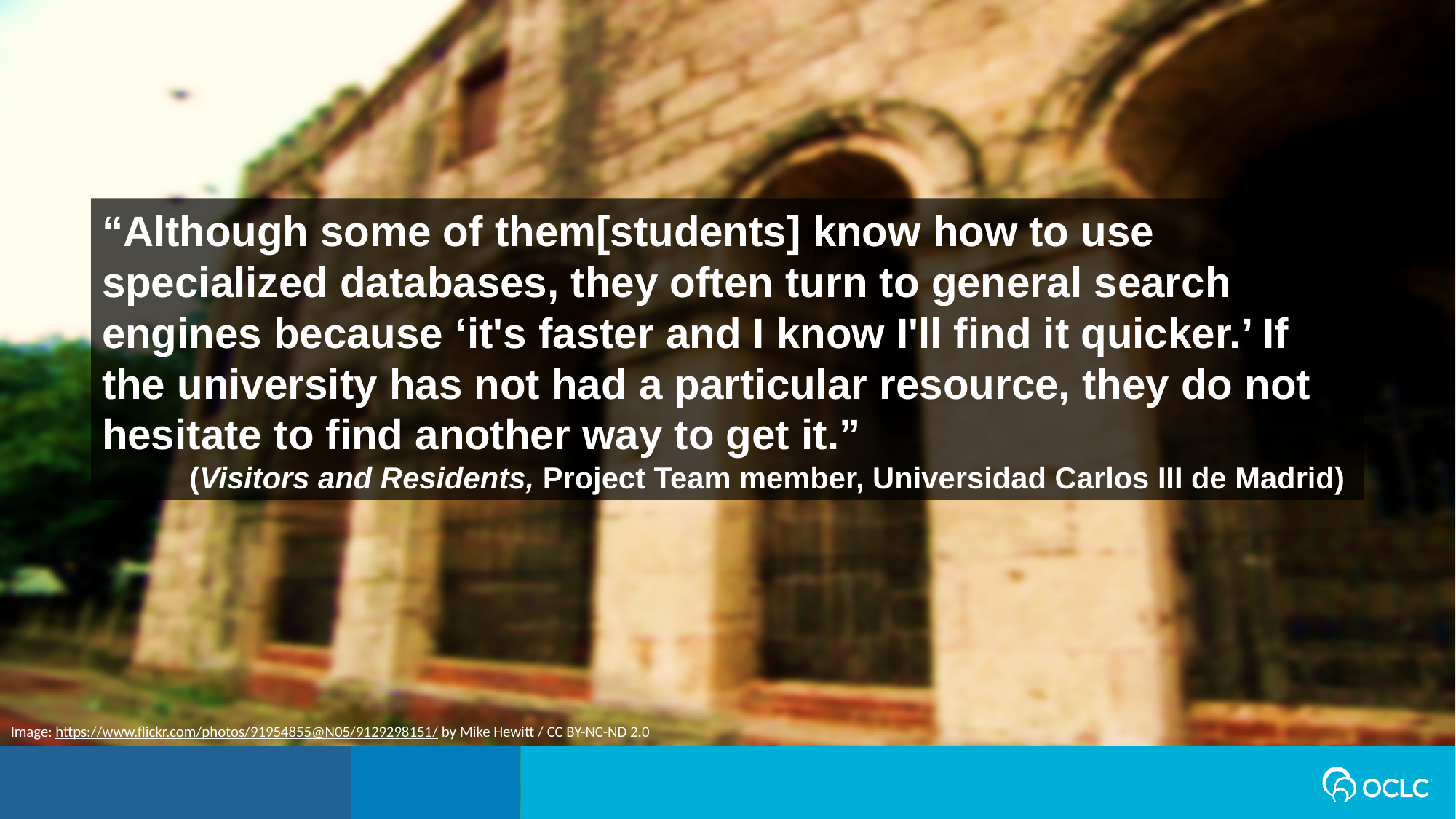

“Although some of them[students] know how to use specialized databases, they often turn to general search engines because ‘it's faster and I know I'll find it quicker.’ If the university has not had a particular resource, they do not hesitate to find another way to get it.”
(Visitors and Residents, Project Team member, Universidad Carlos III de Madrid)
Image: https://www.flickr.com/photos/91954855@N05/9129298151/ by Mike Hewitt / CC BY-NC-ND 2.0